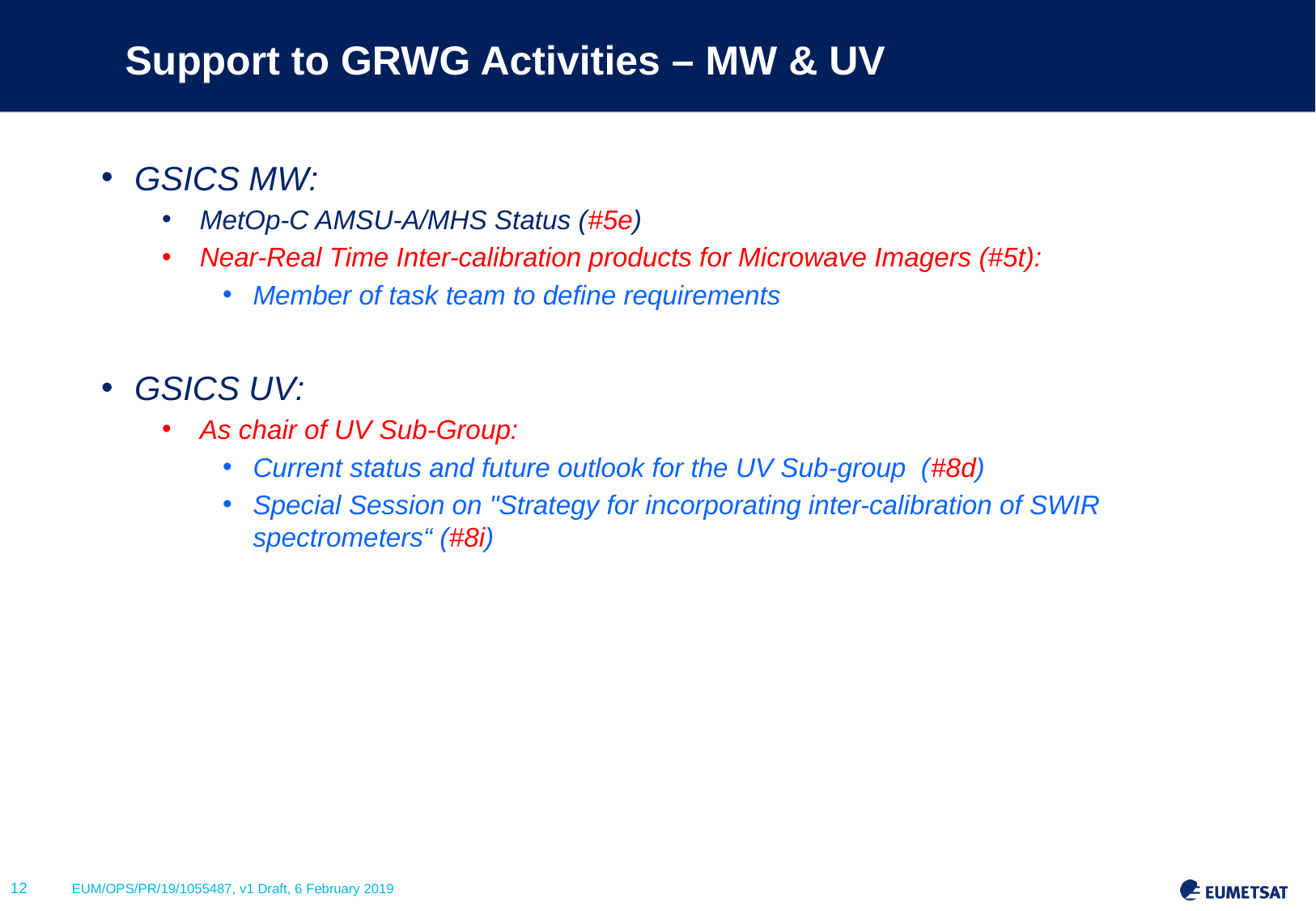

# Support to GRWG Activities – MW & UV
GSICS MW:
MetOp-C AMSU-A/MHS Status (#5e)
Near-Real Time Inter-calibration products for Microwave Imagers (#5t):
Member of task team to define requirements

GSICS UV:
As chair of UV Sub-Group:
Current status and future outlook for the UV Sub-group  (#8d)
Special Session on "Strategy for incorporating inter-calibration of SWIR spectrometers“ (#8i)

12